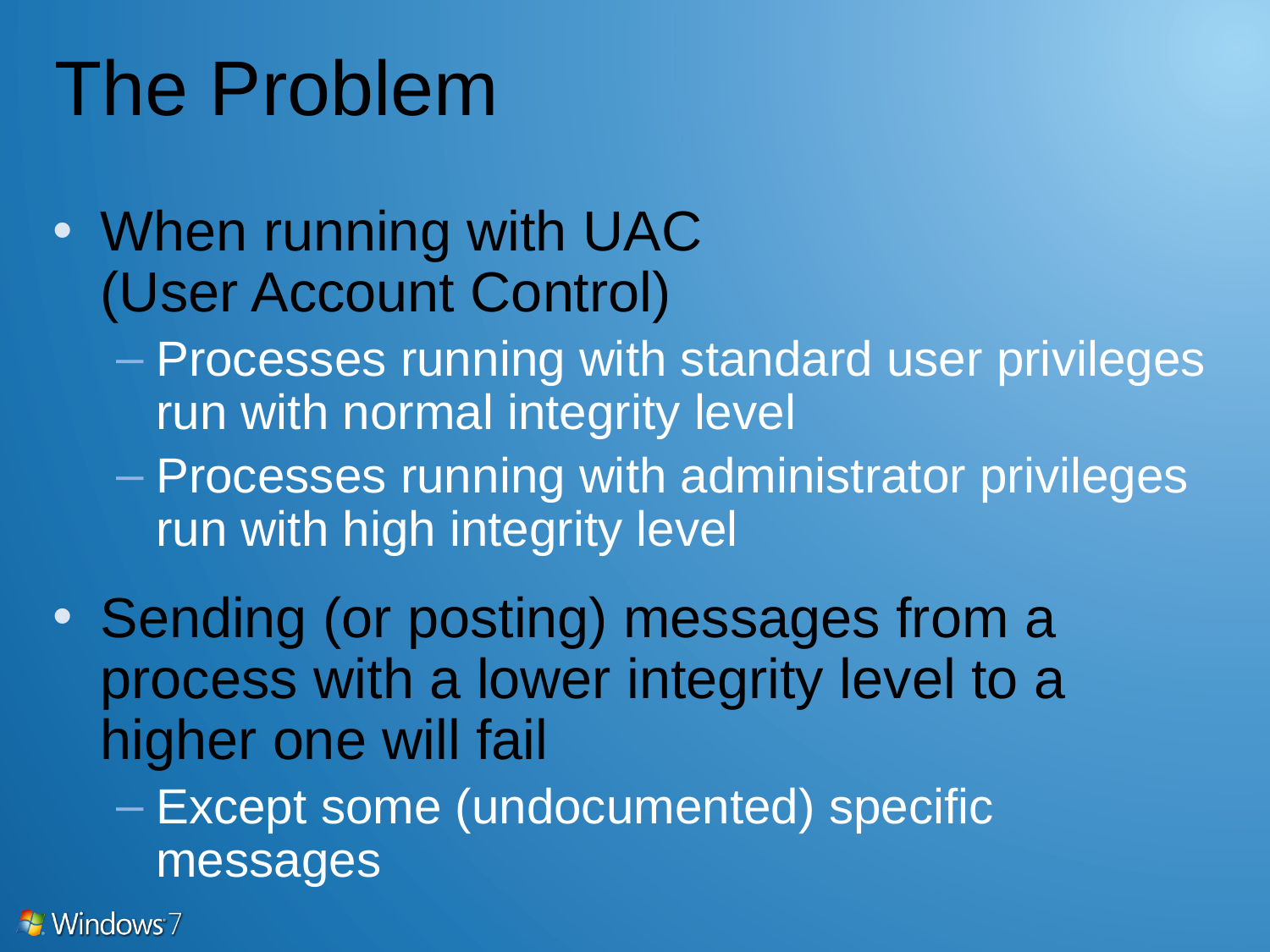

# The Problem
When running with UAC
(User Account Control)
Processes running with standard user privileges run with normal integrity level
Processes running with administrator privileges run with high integrity level
Sending (or posting) messages from a process with a lower integrity level to a higher one will fail
Except some (undocumented) specific messages